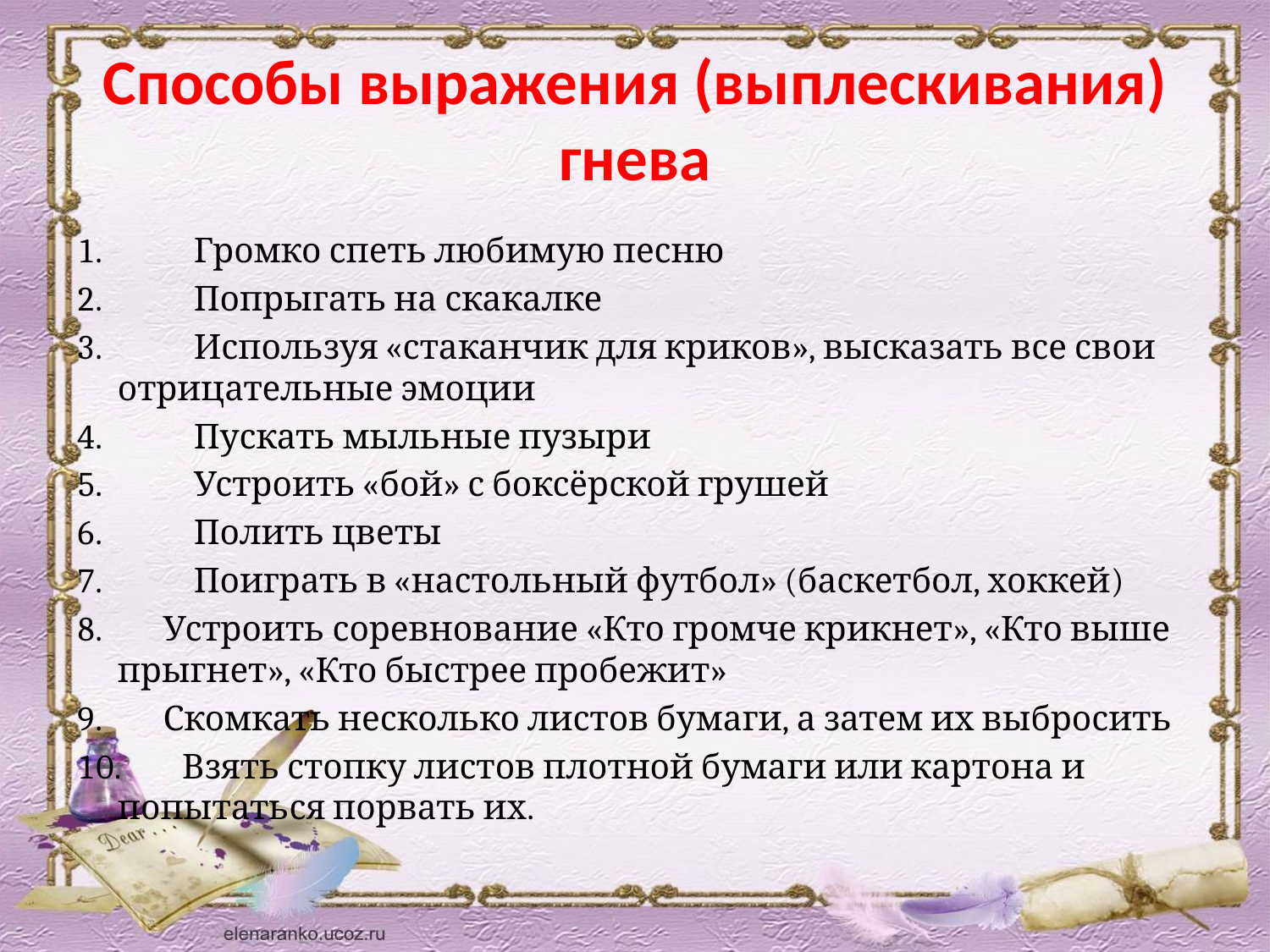

# Способы выражения (выплескивания) гнева
1.            Громко спеть любимую песню
2.            Попрыгать на скакалке
3.            Используя «стаканчик для криков», высказать все свои отрицательные эмоции
4.            Пускать мыльные пузыри
5.            Устроить «бой» с боксёрской грушей
6.            Полить цветы
7.            Поиграть в «настольный футбол» (баскетбол, хоккей)
8.        Устроить соревнование «Кто громче крикнет», «Кто выше прыгнет», «Кто быстрее пробежит»
9.        Скомкать несколько листов бумаги, а затем их выбросить
10.        Взять стопку листов плотной бумаги или картона и попытаться порвать их.